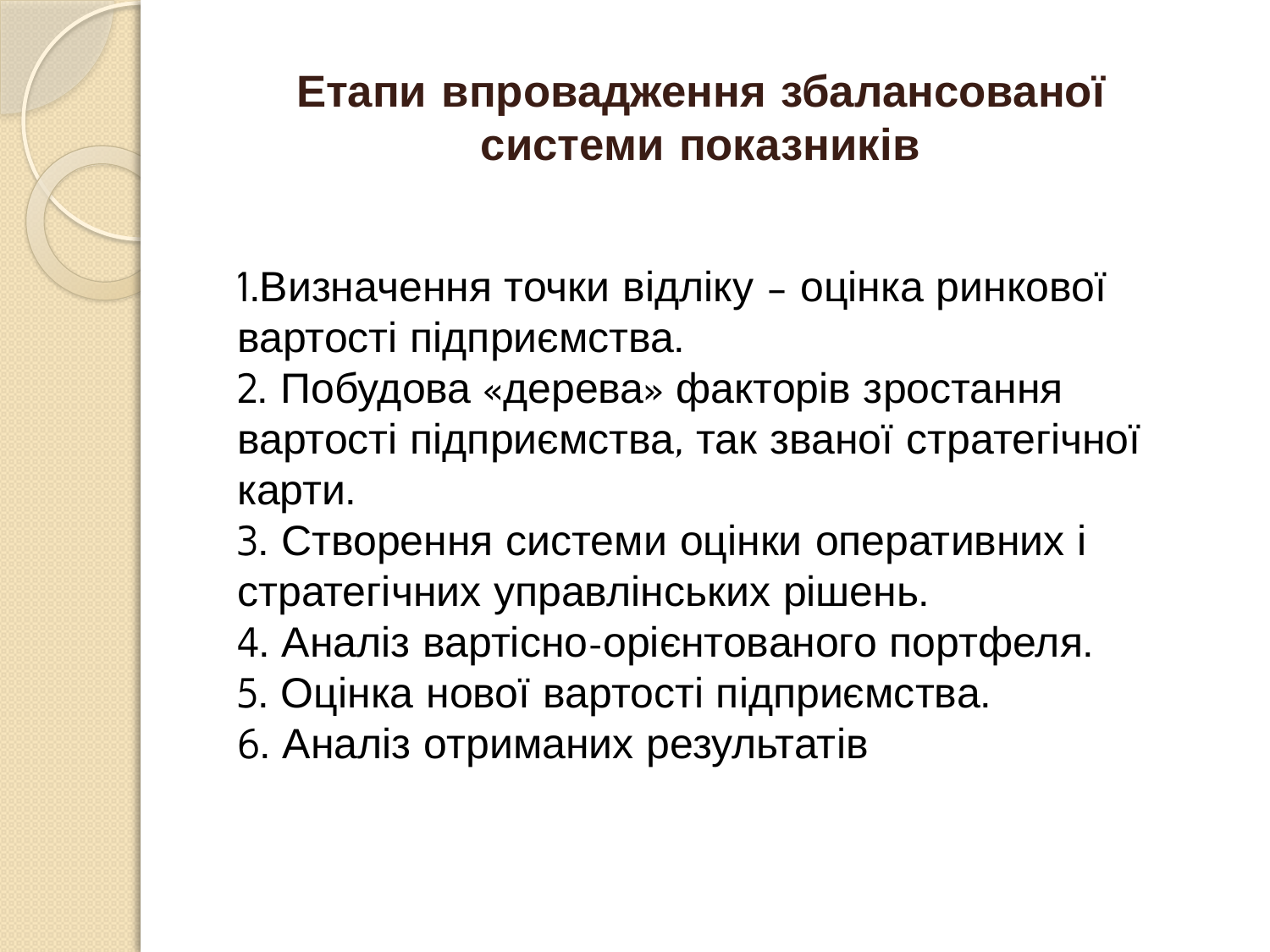

Етапи впровадження збалансованої системи показників
1.Визначення точки відліку – оцінка ринкової вартості підприємства.
2. Побудова «дерева» факторів зростання вартості підприємства, так званої стратегічної карти.
3. Створення системи оцінки оперативних і стратегічних управлінських рішень.
4. Аналіз вартісно-орієнтованого портфеля.
5. Оцінка нової вартості підприємства.
6. Аналіз отриманих результатів